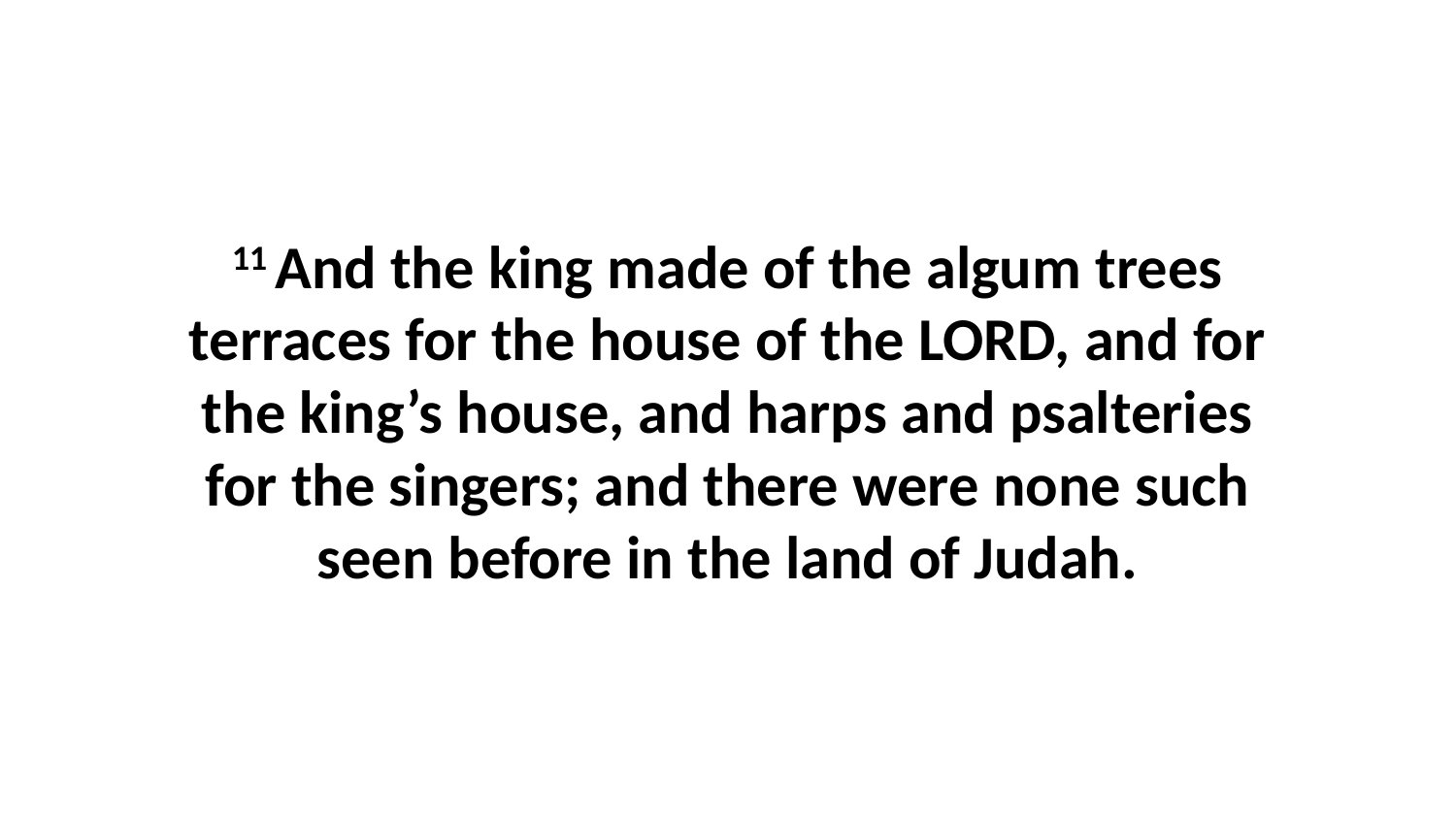

11 And the king made of the algum trees terraces for the house of the LORD, and for the king’s house, and harps and psalteries for the singers; and there were none such seen before in the land of Judah.